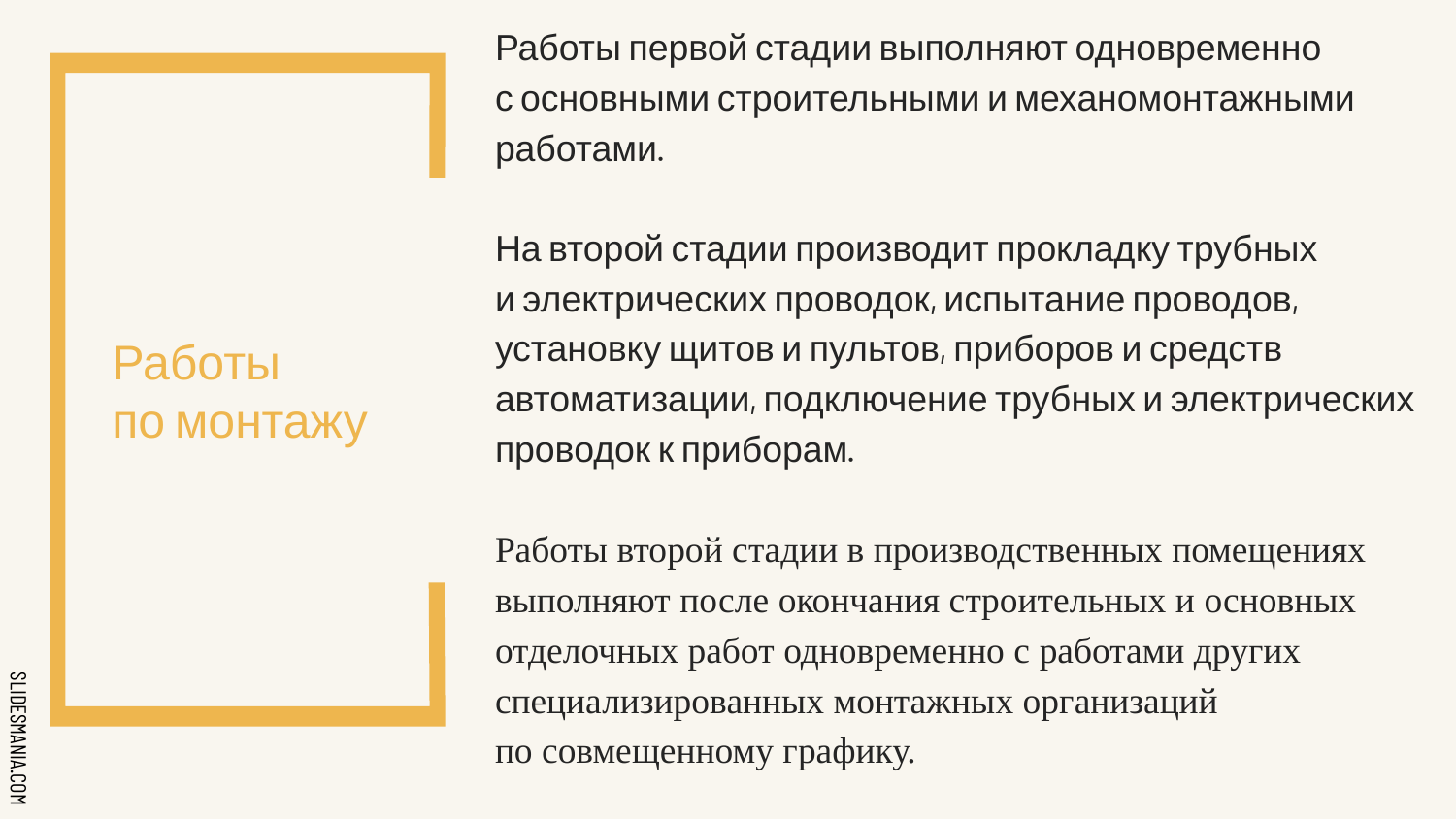

# Работы по монтажу
Работы первой стадии выполняют одновременно
с основными строительными и механомонтажными работами.

На второй стадии производит прокладку трубных
и электрических проводок, испытание проводов, установку щитов и пультов, приборов и средств автоматизации, подключение трубных и электрических проводок к приборам.

Работы второй стадии в производственных помещениях выполняют после окончания строительных и основных отделочных работ одновременно с работами других специализированных монтажных организаций
по совмещенному графику.